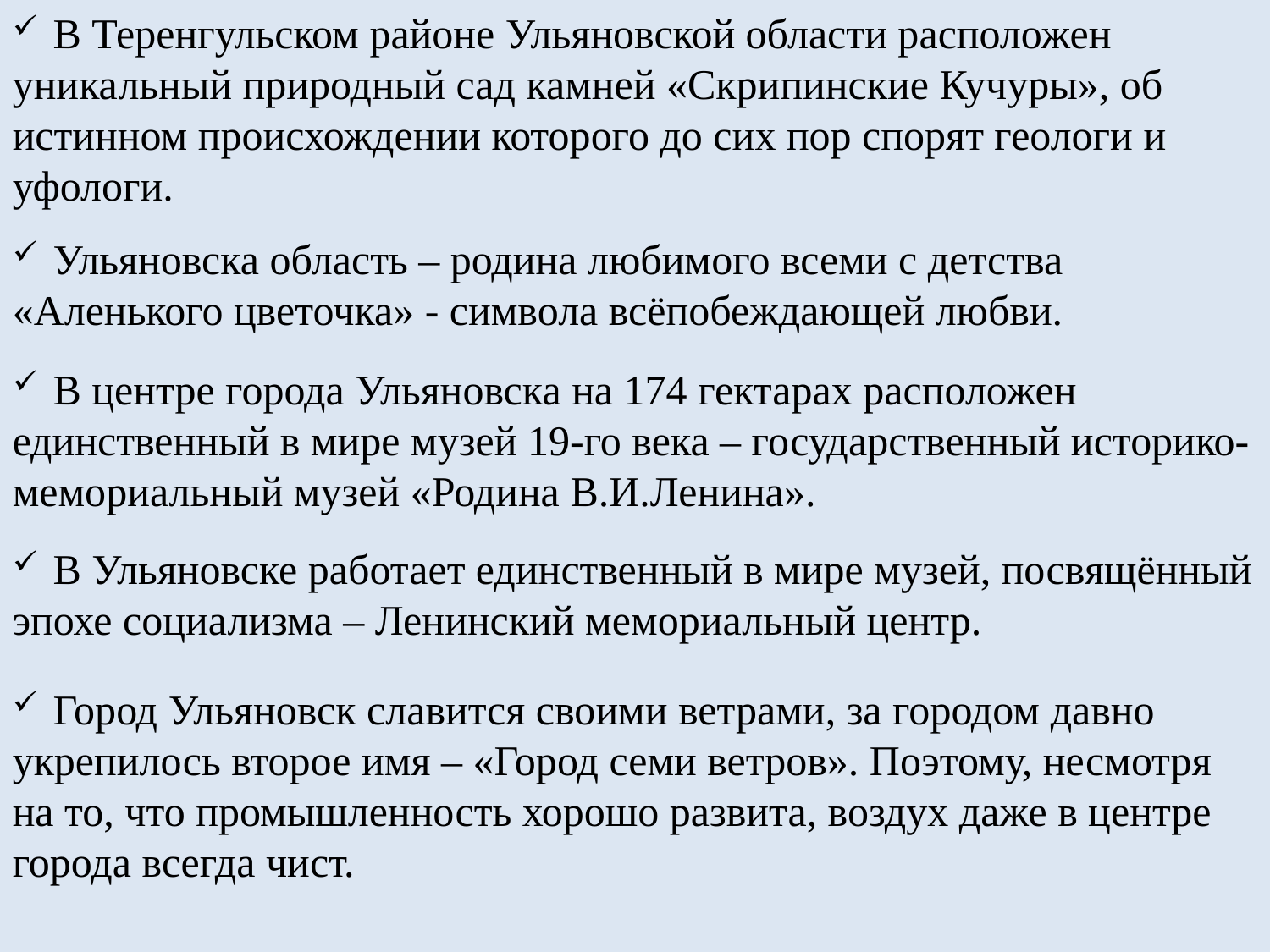

В Теренгульском районе Ульяновской области расположен уникальный природный сад камней «Скрипинские Кучуры», об истинном происхождении которого до сих пор спорят геологи и уфологи.
  Ульяновска область – родина любимого всеми с детства «Аленького цветочка» - символа всёпобеждающей любви.
  В центре города Ульяновска на 174 гектарах расположен единственный в мире музей 19-го века – государственный историко-мемориальный музей «Родина В.И.Ленина».
  В Ульяновске работает единственный в мире музей, посвящённый эпохе социализма – Ленинский мемориальный центр.
  Город Ульяновск славится своими ветрами, за городом давно укрепилось второе имя – «Город семи ветров». Поэтому, несмотря на то, что промышленность хорошо развита, воздух даже в центре города всегда чист.